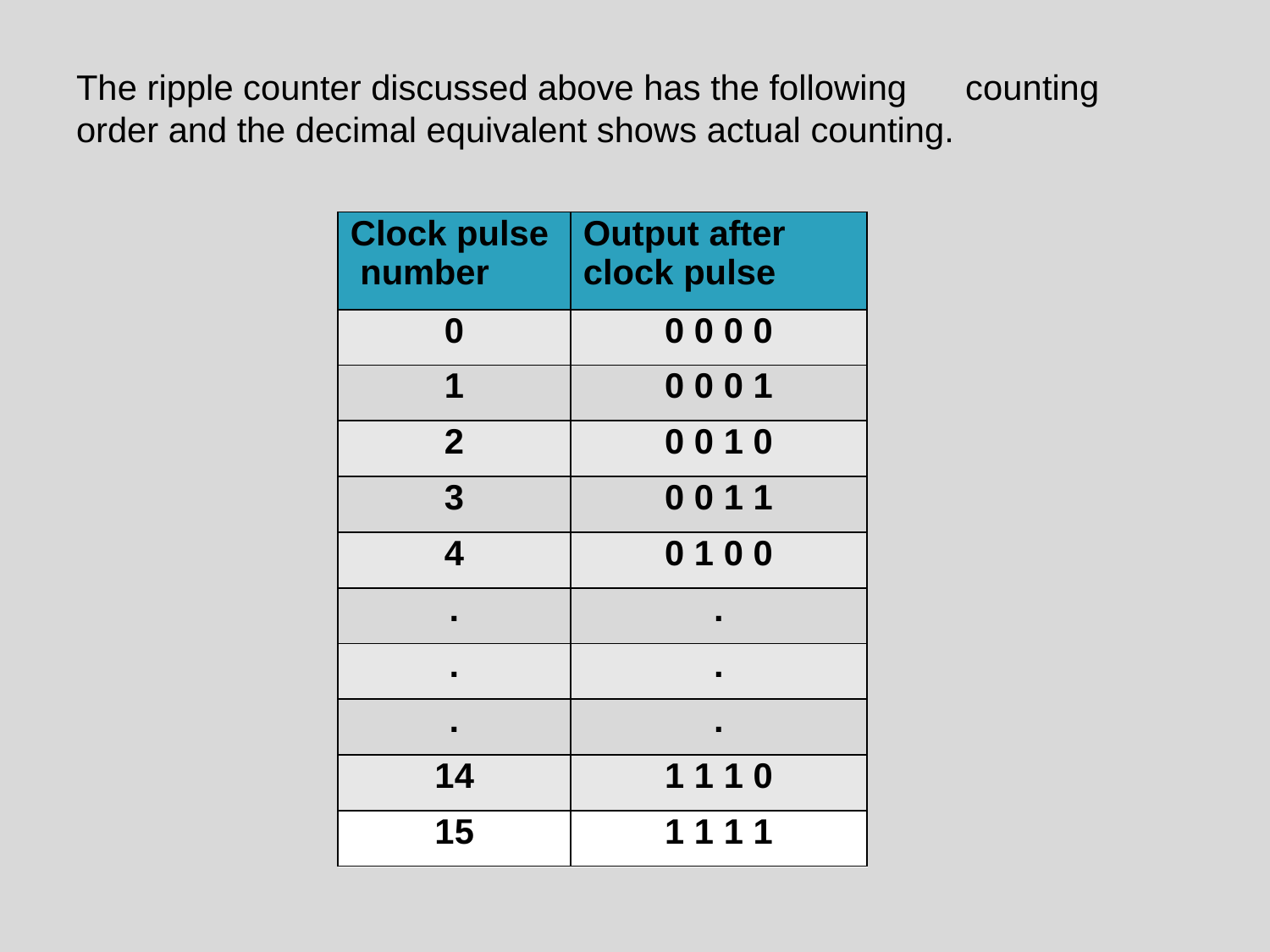

The ripple counter discussed above has the following	counting  order and the decimal equivalent shows actual counting.
| Clock pulse number | Output after clock pulse |
| --- | --- |
| 0 | 0 0 0 0 |
| 1 | 0 0 0 1 |
| 2 | 0 0 1 0 |
| 3 | 0 0 1 1 |
| 4 | 0 1 0 0 |
| . | . |
| . | . |
| . | . |
| 14 | 1 1 1 0 |
| 15 | 1 1 1 1 |